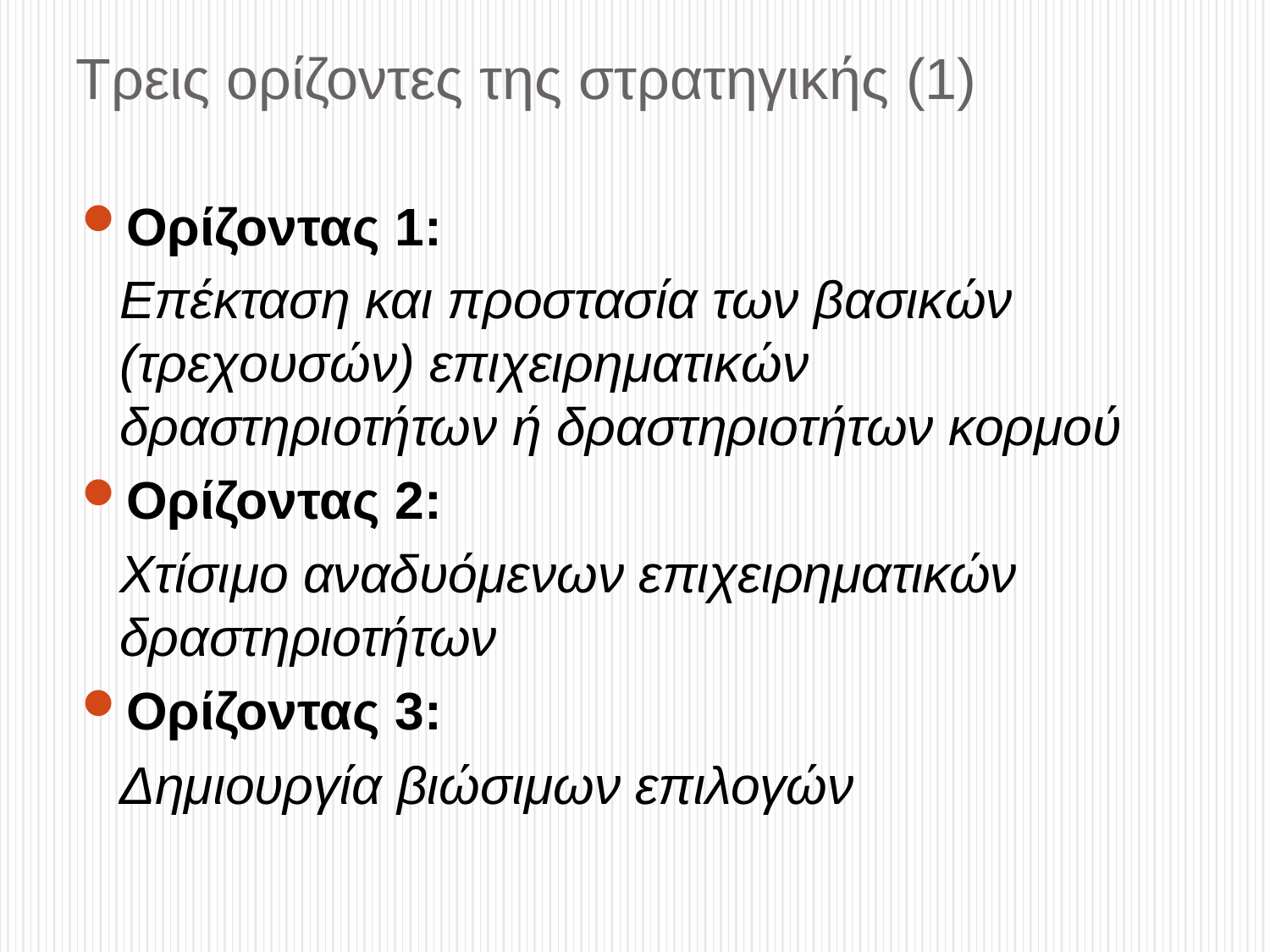

# Τρεις ορίζοντες της στρατηγικής (1)
Ορίζοντας 1:
	Επέκταση και προστασία των βασικών (τρεχουσών) επιχειρηματικών δραστηριοτήτων ή δραστηριοτήτων κορμού
Ορίζοντας 2:
	Χτίσιμο αναδυόμενων επιχειρηματικών δραστηριοτήτων
Ορίζοντας 3:
	Δημιουργία βιώσιμων επιλογών